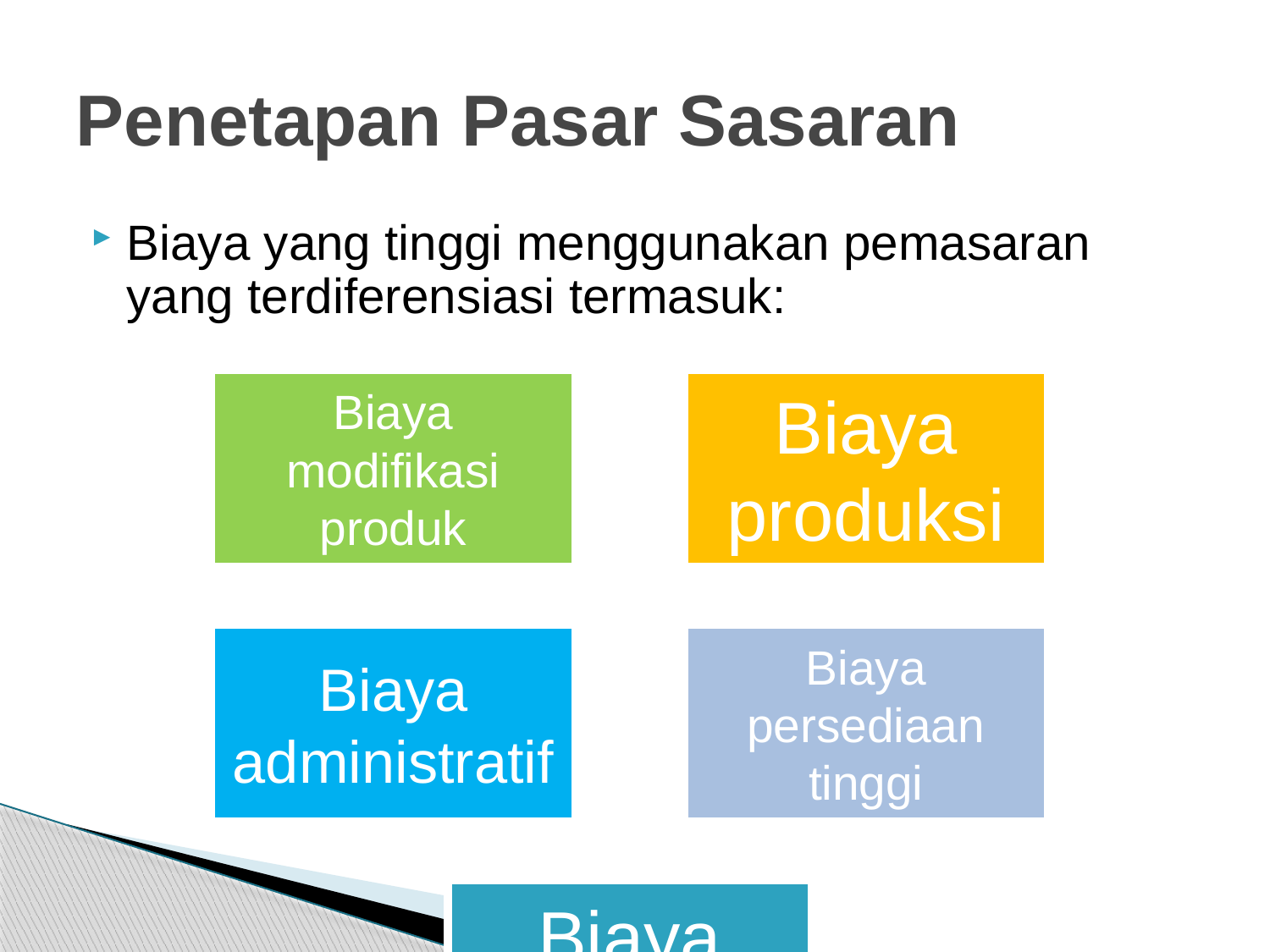

# Penetapan Pasar Sasaran
Biaya yang tinggi menggunakan pemasaran yang terdiferensiasi termasuk:
Biaya modifikasi produk
Biaya produksi
Biaya administratif
Biaya persediaan tinggi